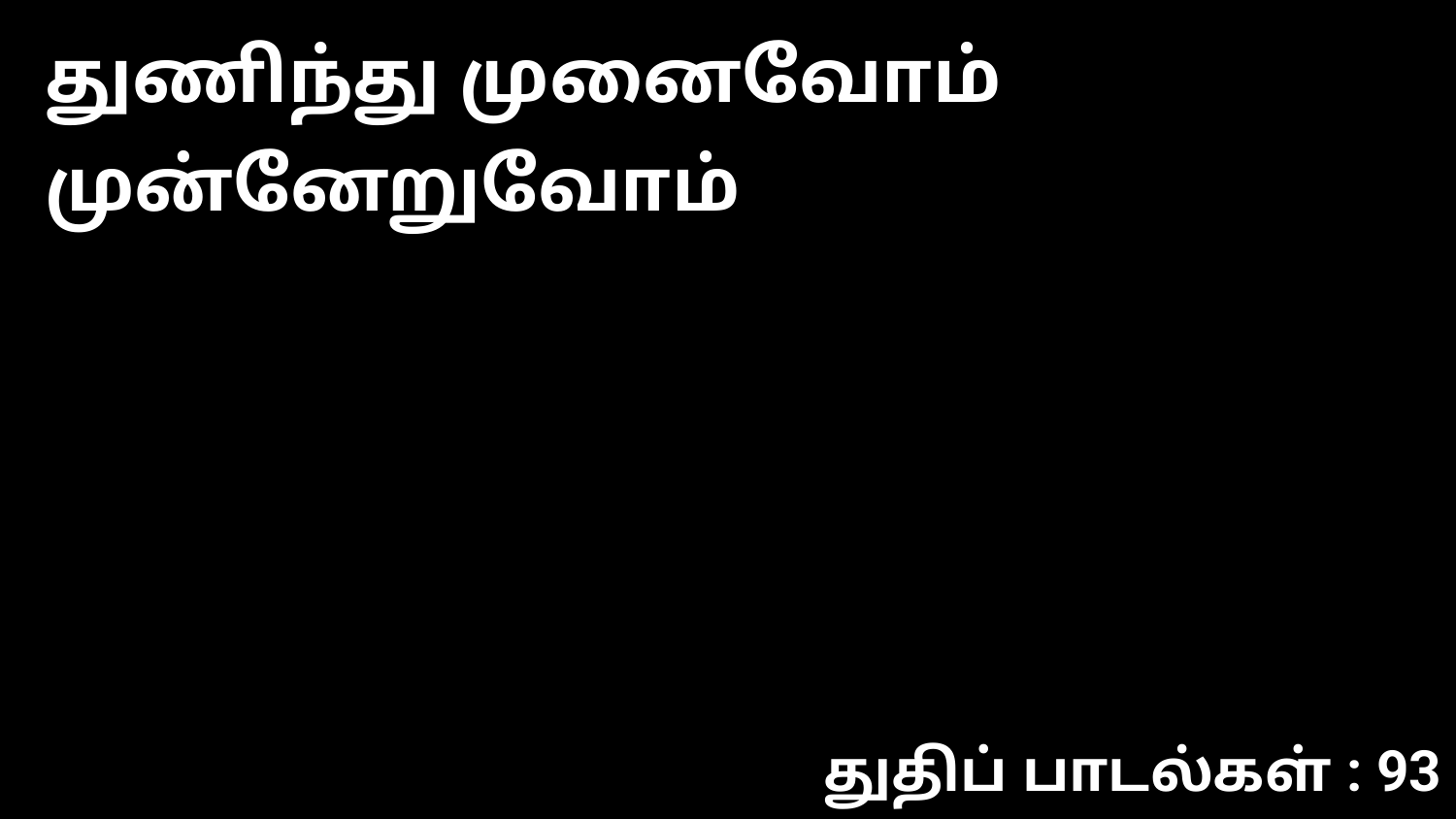

துணிந்து முனைவோம் முன்னேறுவோம்
துதிப் பாடல்கள் : 93